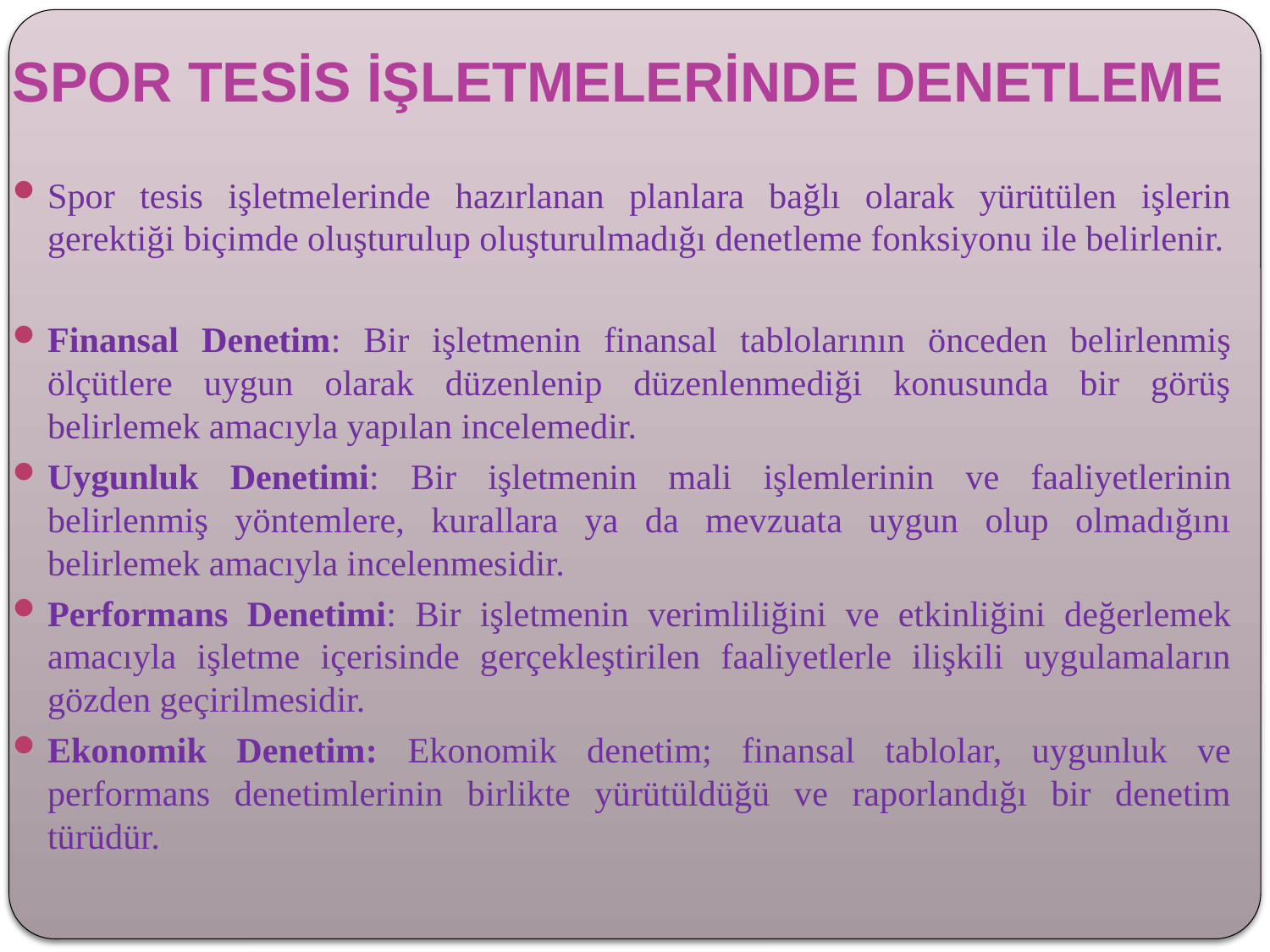

# SPOR TESİS İŞLETMELERİNDE DENETLEME
Spor tesis işletmelerinde hazırlanan planlara bağlı olarak yürütülen işlerin gerektiği biçimde oluşturulup oluşturulmadığı denetleme fonksiyonu ile belirlenir.

Finansal Denetim: Bir işletmenin finansal tablolarının önceden belirlenmiş ölçütlere uygun olarak düzenlenip düzenlenmediği konusunda bir görüş belirlemek amacıyla yapılan incelemedir.
Uygunluk Denetimi: Bir işletmenin mali işlemlerinin ve faaliyetlerinin belirlenmiş yöntemlere, kurallara ya da mevzuata uygun olup olmadığını belirlemek amacıyla incelenmesidir.
Performans Denetimi: Bir işletmenin verimliliğini ve etkinliğini değerlemek amacıyla işletme içerisinde gerçekleştirilen faaliyetlerle ilişkili uygulamaların gözden geçirilmesidir.
Ekonomik Denetim: Ekonomik denetim; finansal tablolar, uygunluk ve performans denetimlerinin birlikte yürütüldüğü ve raporlandığı bir denetim türüdür.